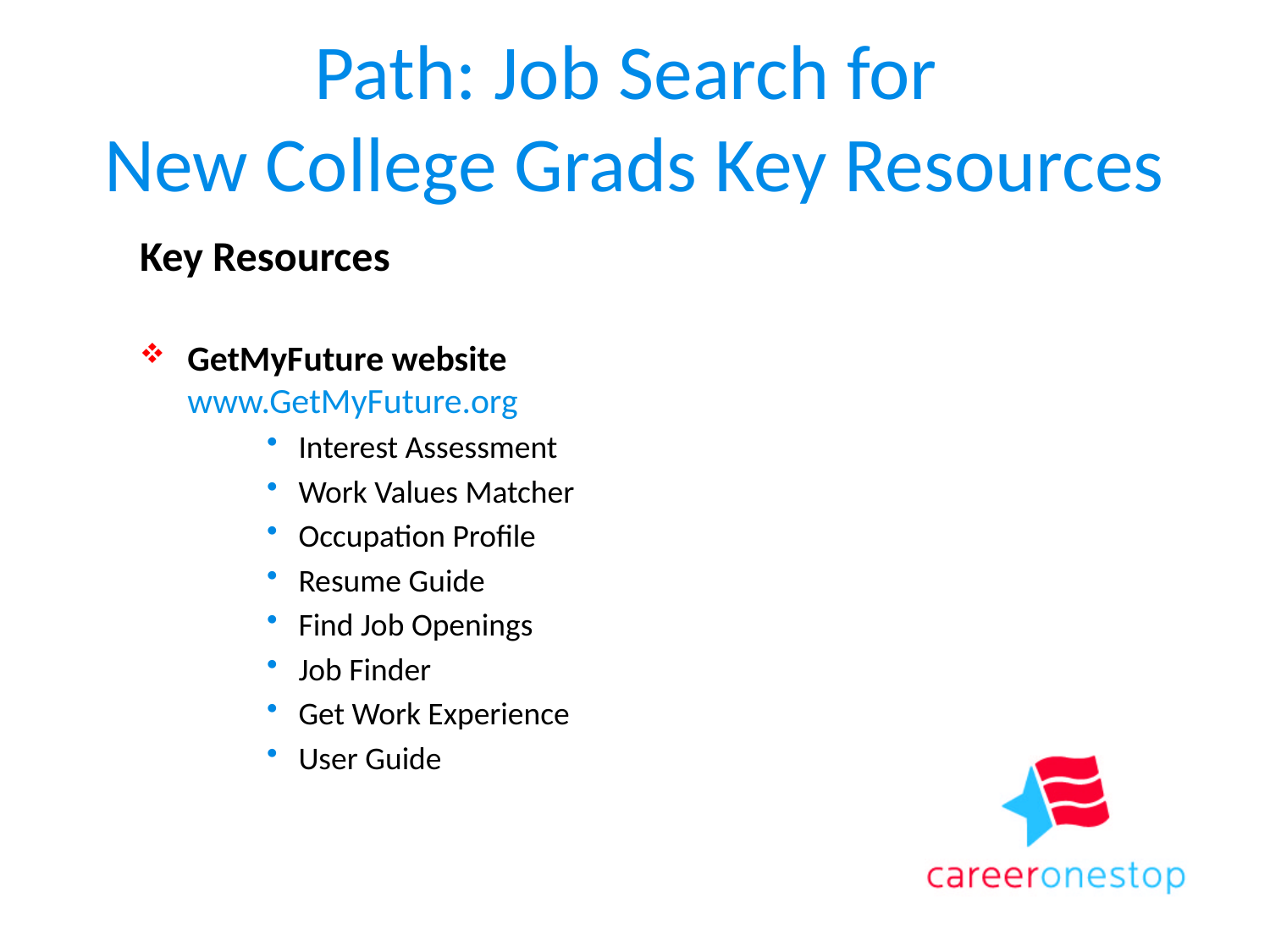

# Path: Job Search for New College Grads Key Resources
Key Resources

GetMyFuture website
www.GetMyFuture.org
Interest Assessment
Work Values Matcher
Occupation Profile
Resume Guide
Find Job Openings
Job Finder
Get Work Experience
User Guide
_